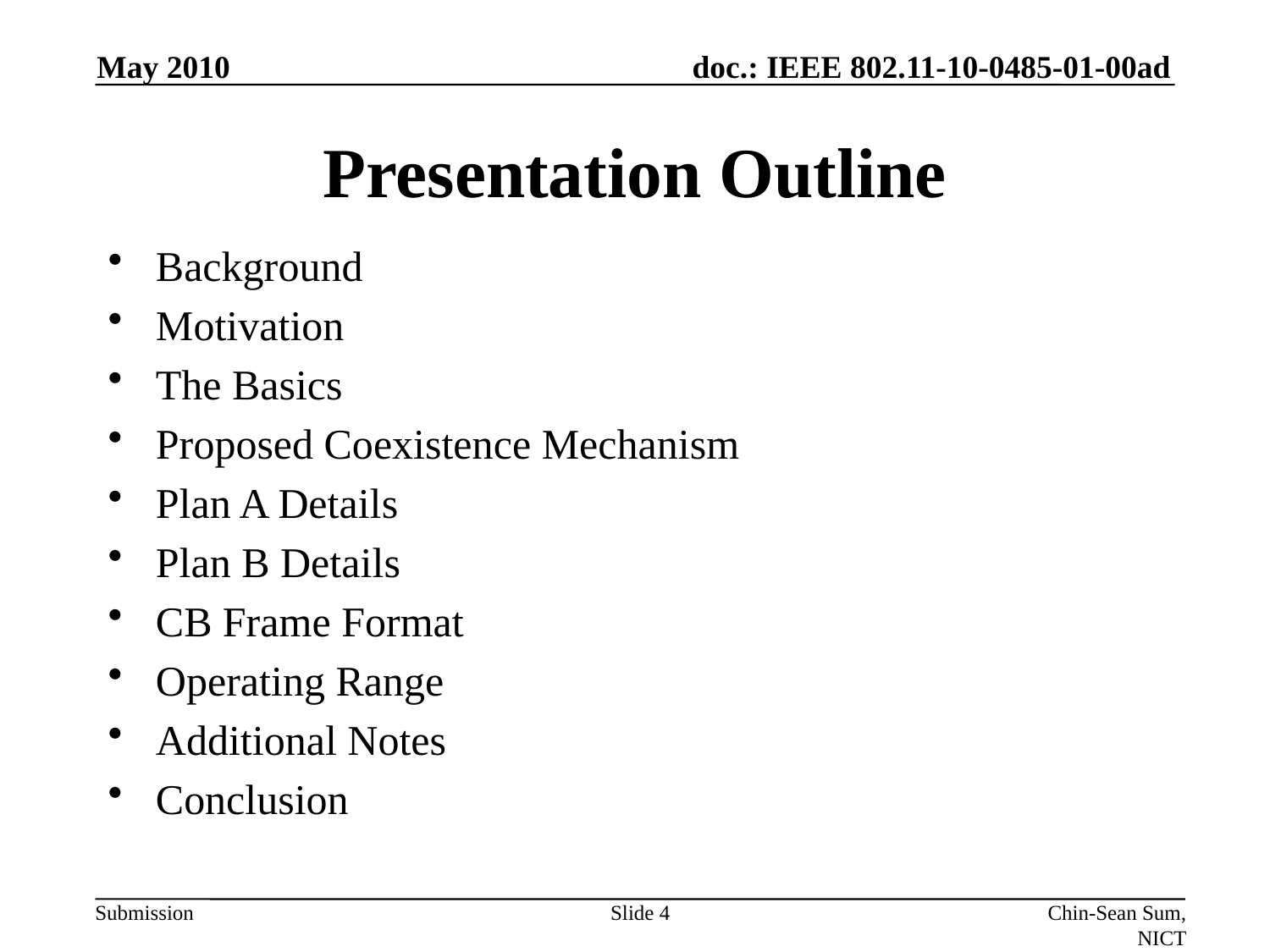

May 2010
# Presentation Outline
Background
Motivation
The Basics
Proposed Coexistence Mechanism
Plan A Details
Plan B Details
CB Frame Format
Operating Range
Additional Notes
Conclusion
Slide 4
Chin-Sean Sum, NICT